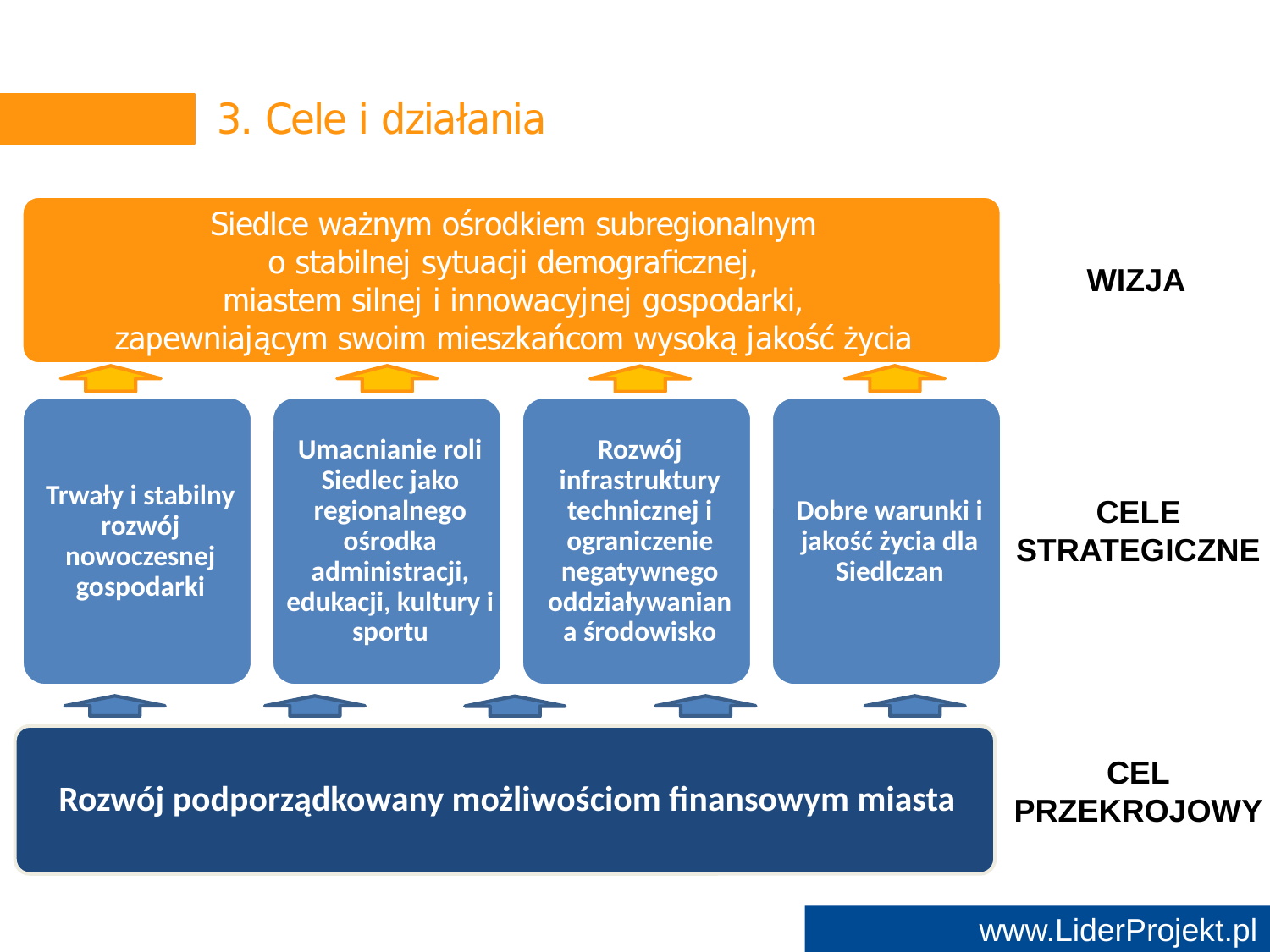

# 3. Cele i działania
Siedlce ważnym ośrodkiem subregionalnym
o stabilnej sytuacji demograficznej,
miastem silnej i innowacyjnej gospodarki,
zapewniającym swoim mieszkańcom wysoką jakość życia
Trwały i stabilny rozwój nowoczesnej gospodarki
Umacnianie roli Siedlec jako regionalnego ośrodka administracji, edukacji, kultury i sportu
Rozwój infrastruktury technicznej i ograniczenie negatywnego oddziaływaniana środowisko
Dobre warunki i jakość życia dla Siedlczan
WIZJA

CELE
STRATEGICZNE

Rozwój podporządkowany możliwościom finansowym miasta
CEL
PRZEKROJOWY